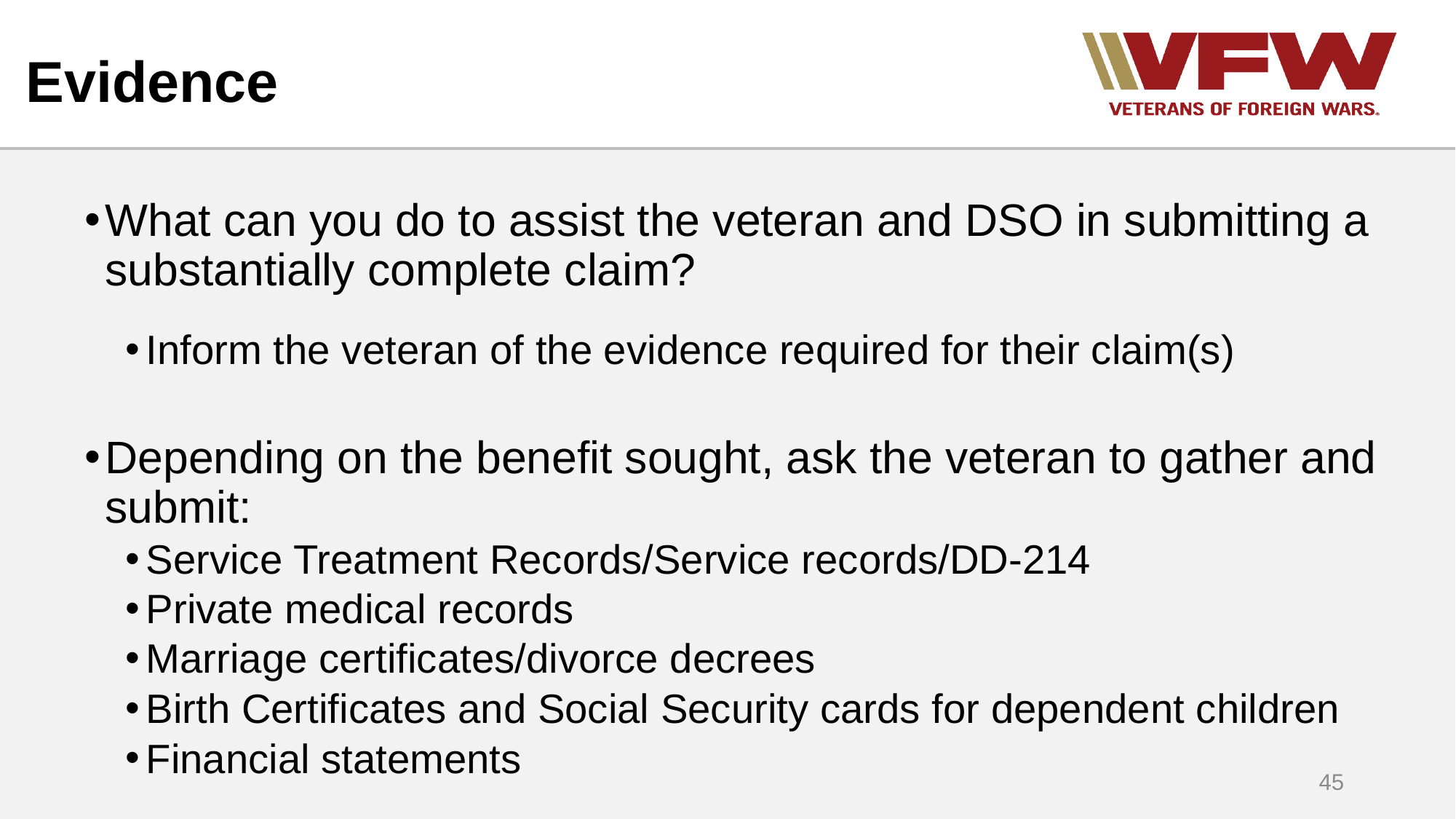

Evidence
What can you do to assist the veteran and DSO in submitting a substantially complete claim?

Inform the veteran of the evidence required for their claim(s)

Depending on the benefit sought, ask the veteran to gather and submit:
Service Treatment Records/Service records/DD-214
Private medical records
Marriage certificates/divorce decrees
Birth Certificates and Social Security cards for dependent children
Financial statements
45